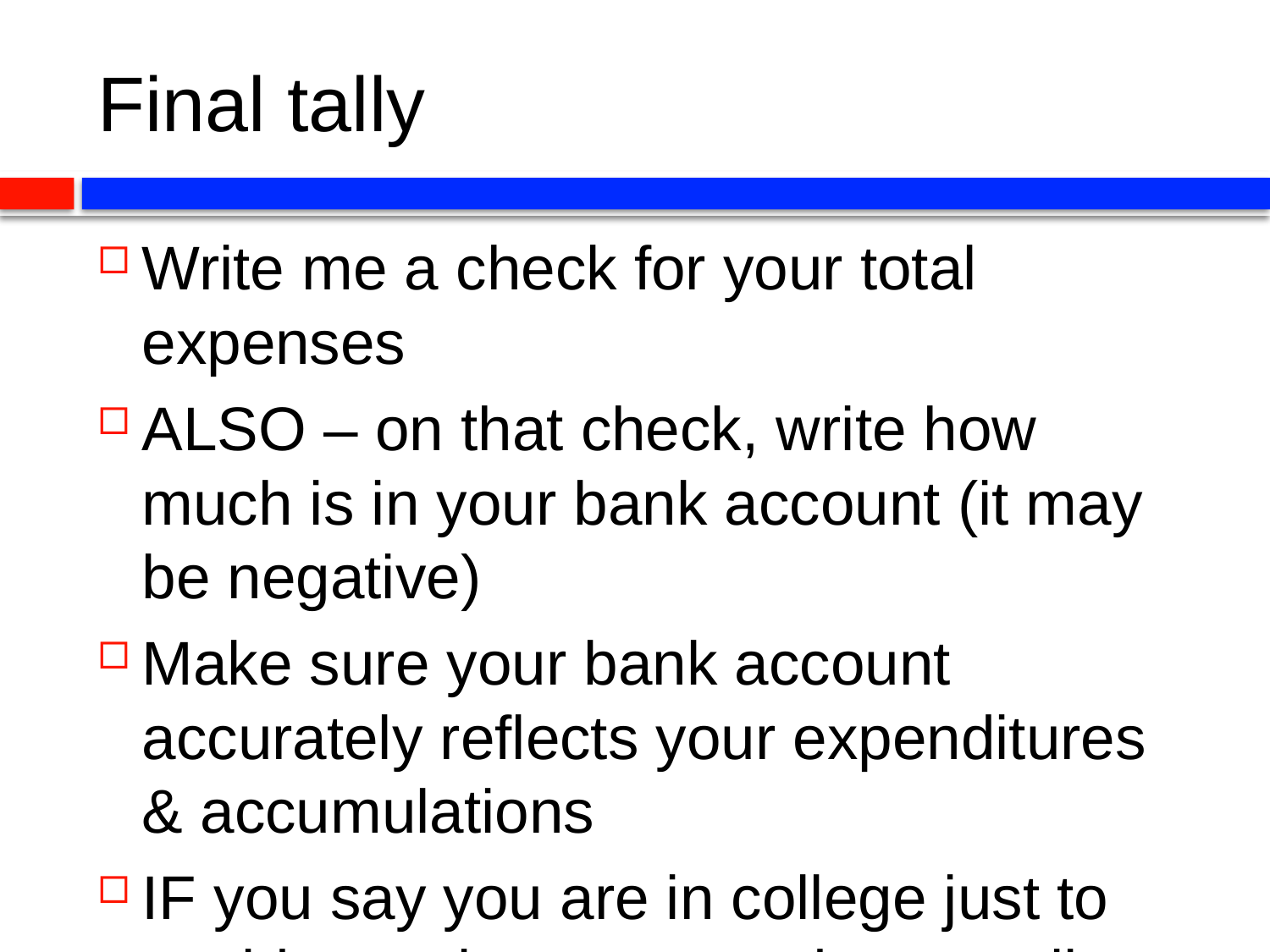

# Final tally
Write me a check for your total expenses
ALSO – on that check, write how much is in your bank account (it may be negative)
Make sure your bank account accurately reflects your expenditures & accumulations
IF you say you are in college just to avoid a tax increase, and you really aren’t, the IRS will find you